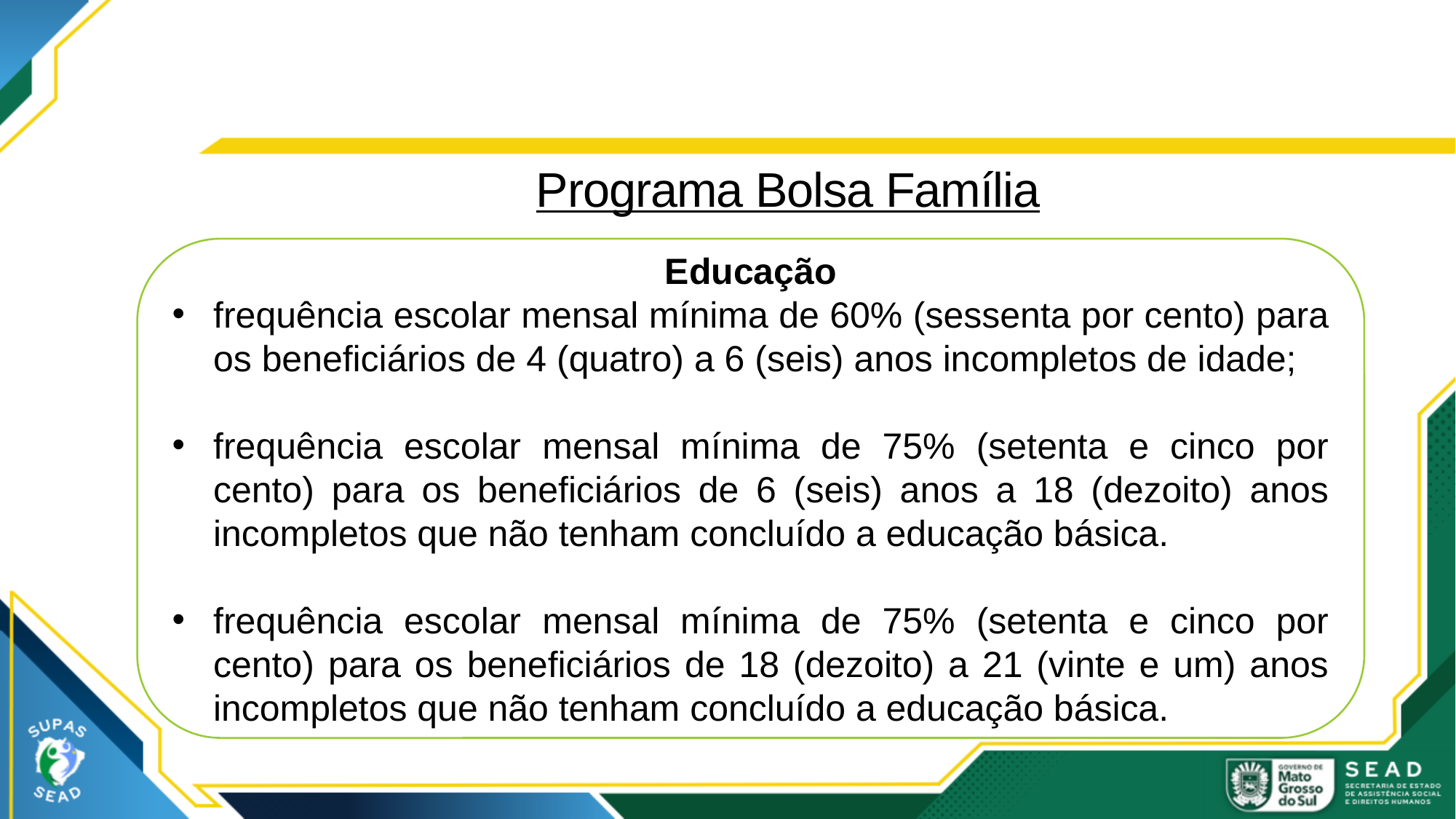

# Programa Bolsa Família
Educação
frequência escolar mensal mínima de 60% (sessenta por cento) para os beneficiários de 4 (quatro) a 6 (seis) anos incompletos de idade;

frequência escolar mensal mínima de 75% (setenta e cinco por cento) para os beneficiários de 6 (seis) anos a 18 (dezoito) anos incompletos que não tenham concluído a educação básica.

frequência escolar mensal mínima de 75% (setenta e cinco por cento) para os beneficiários de 18 (dezoito) a 21 (vinte e um) anos incompletos que não tenham concluído a educação básica.